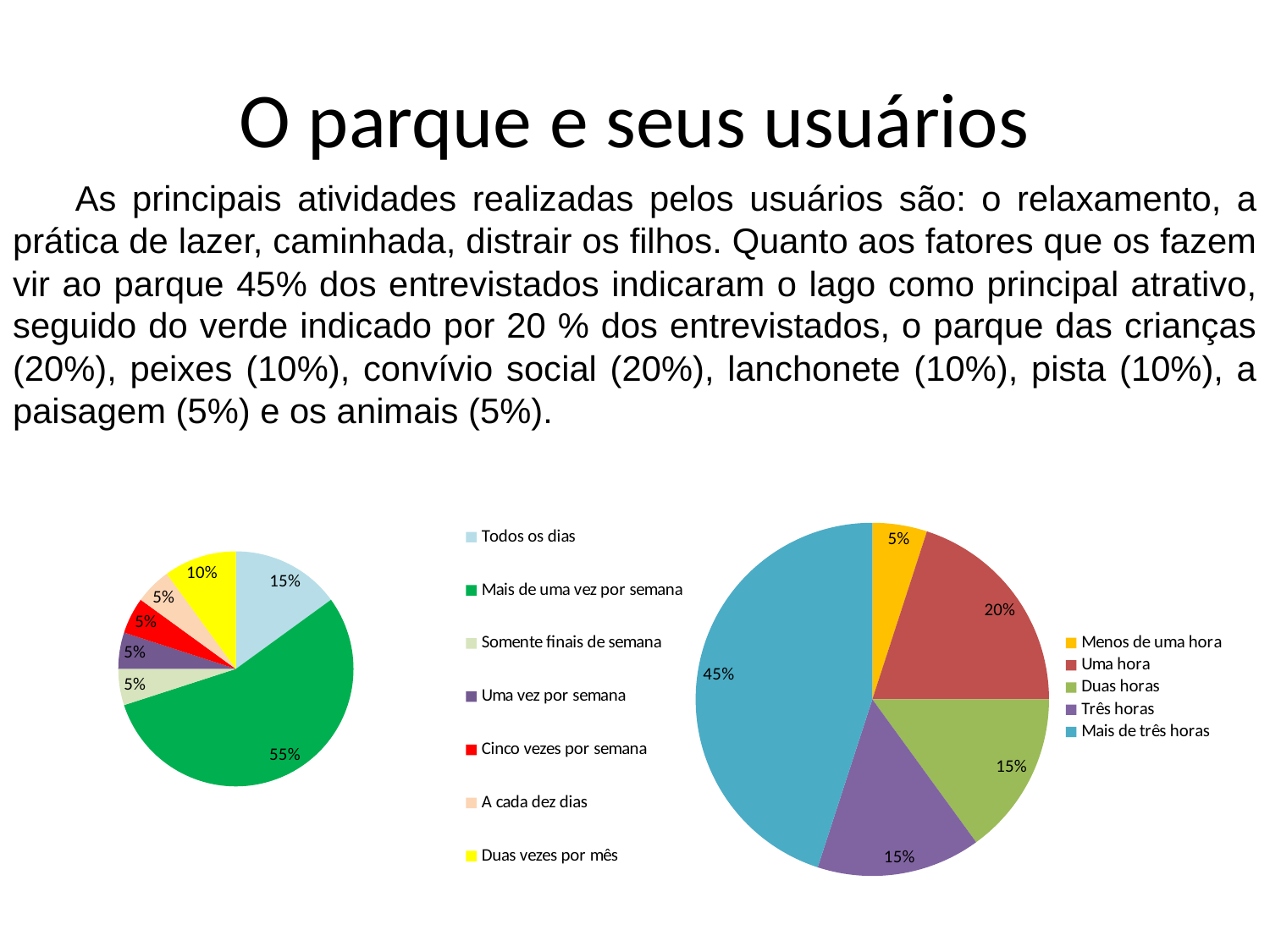

# O parque e seus usuários
As principais atividades realizadas pelos usuários são: o relaxamento, a prática de lazer, caminhada, distrair os filhos. Quanto aos fatores que os fazem vir ao parque 45% dos entrevistados indicaram o lago como principal atrativo, seguido do verde indicado por 20 % dos entrevistados, o parque das crianças (20%), peixes (10%), convívio social (20%), lanchonete (10%), pista (10%), a paisagem (5%) e os animais (5%).

### Chart

| Category |  |
|---|---|
| Todos os dias | 3.0 |
| Mais de uma vez por semana | 11.0 |
| Somente finais de semana | 1.0 |
| Uma vez por semana | 1.0 |
| Cinco vezes por semana | 1.0 |
| A cada dez dias | 1.0 |
| Duas vezes por mês | 2.0 |

### Chart

| Category |  |
|---|---|
| Menos de uma hora | 1.0 |
| Uma hora | 4.0 |
| Duas horas | 3.0 |
| Três horas | 3.0 |
| Mais de três horas | 9.0 |